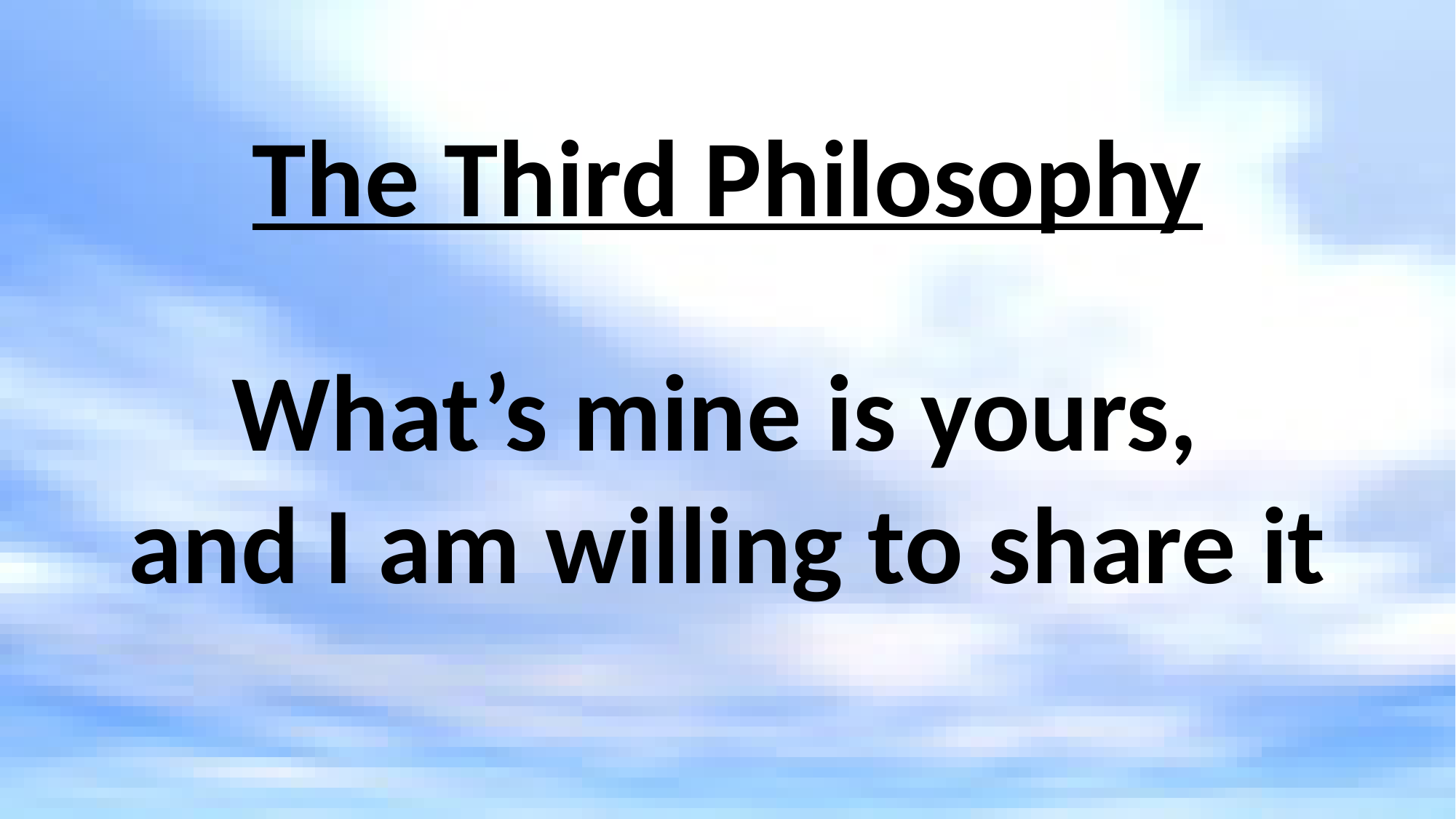

# The Third Philosophy
What’s mine is yours,
and I am willing to share it